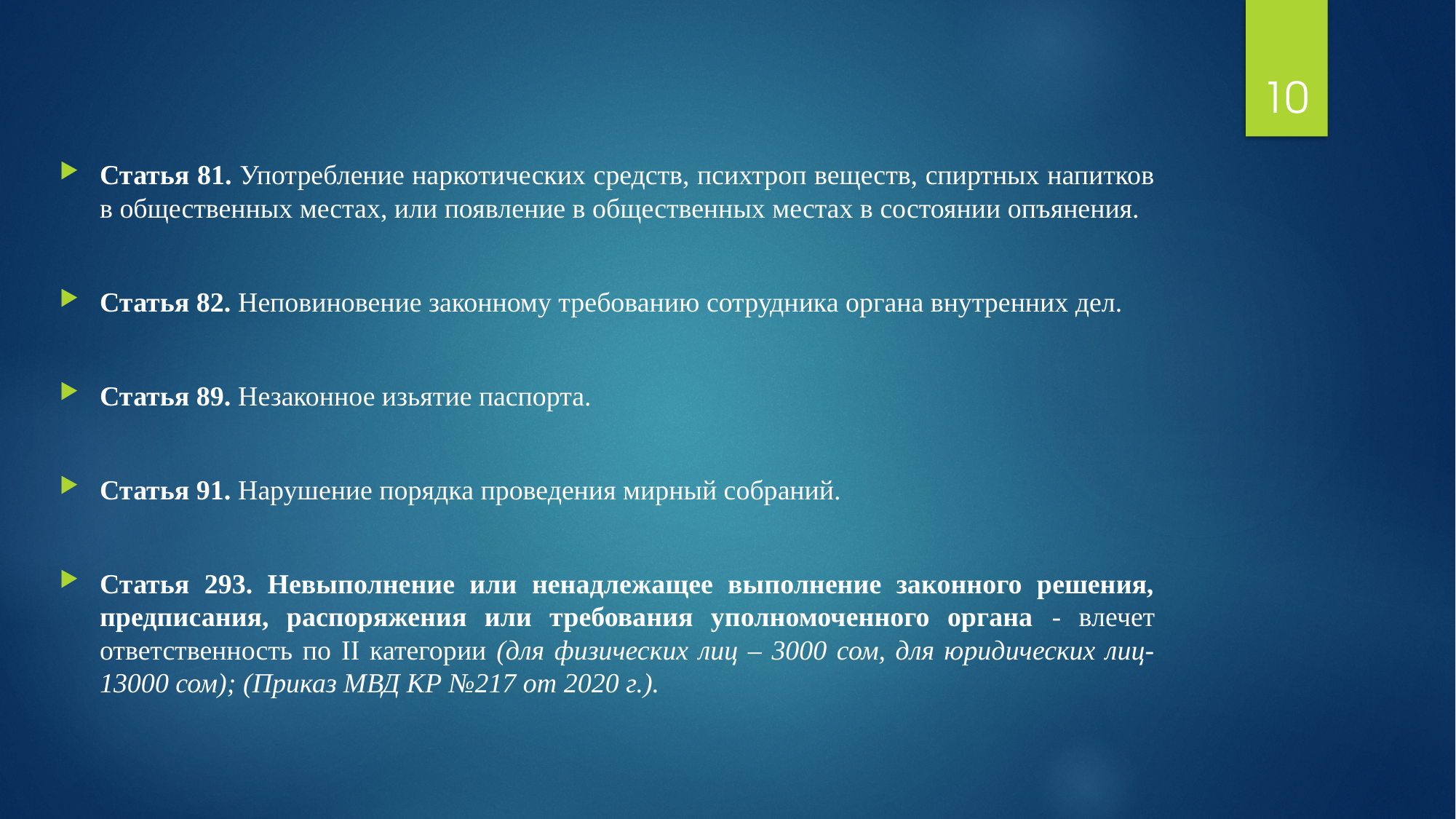

10
Статья 81. Употребление наркотических средств, психтроп веществ, спиртных напитков в общественных местах, или появление в общественных местах в состоянии опъянения.

Статья 82. Неповиновение законному требованию сотрудника органа внутренних дел.

Статья 89. Незаконное изьятие паспорта.

Статья 91. Нарушение порядка проведения мирный собраний.

Статья 293. Невыполнение или ненадлежащее выполнение законного решения, предписания, распоряжения или требования уполномоченного органа - влечет ответственность по II категории (для физических лиц – 3000 сом, для юридических лиц-13000 сом); (Приказ МВД КР №217 от 2020 г.).